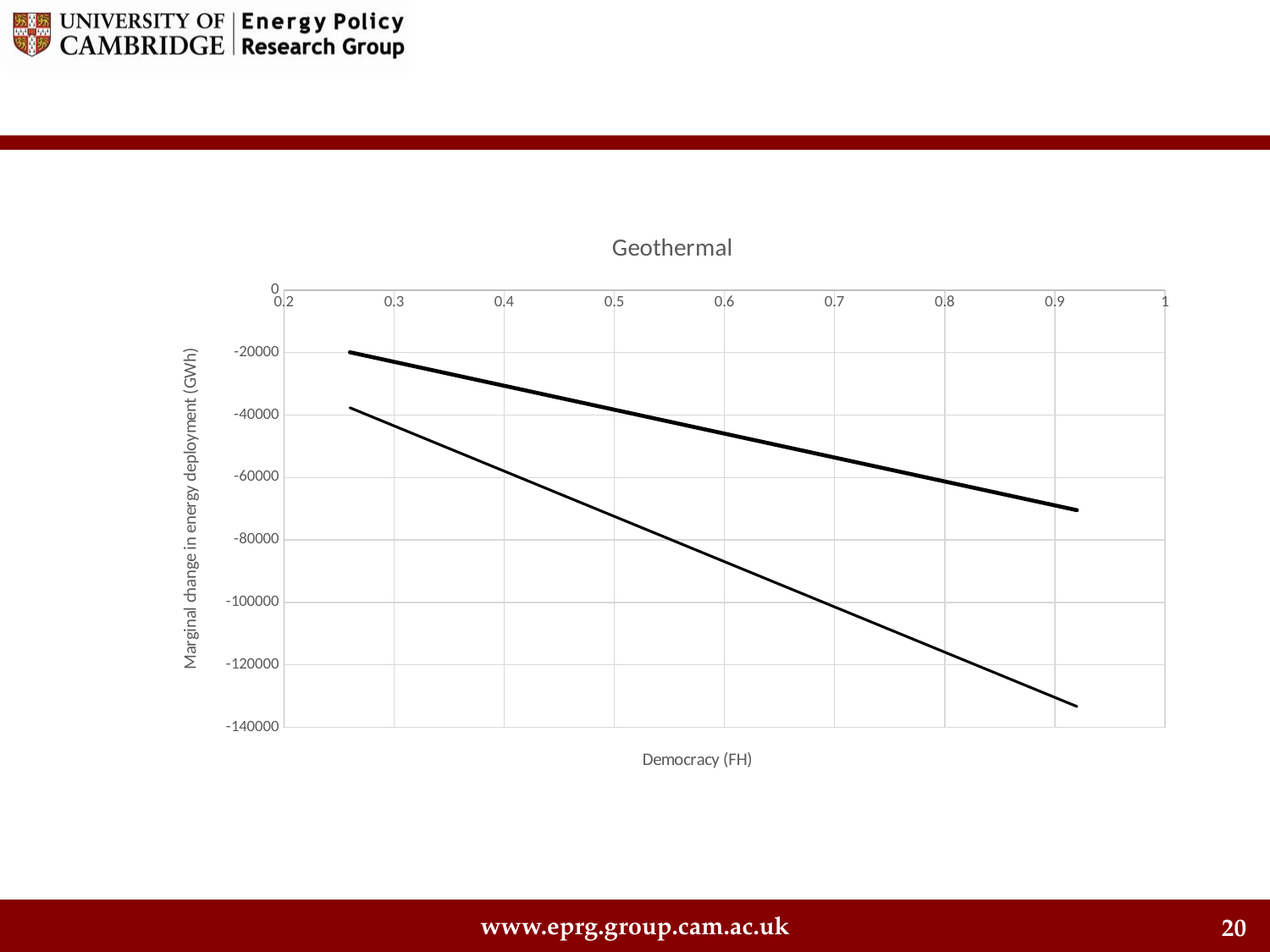

#

### Chart: Geothermal

| Category |  |  |
|---|---|---|
www.eprg.group.cam.ac.uk
20